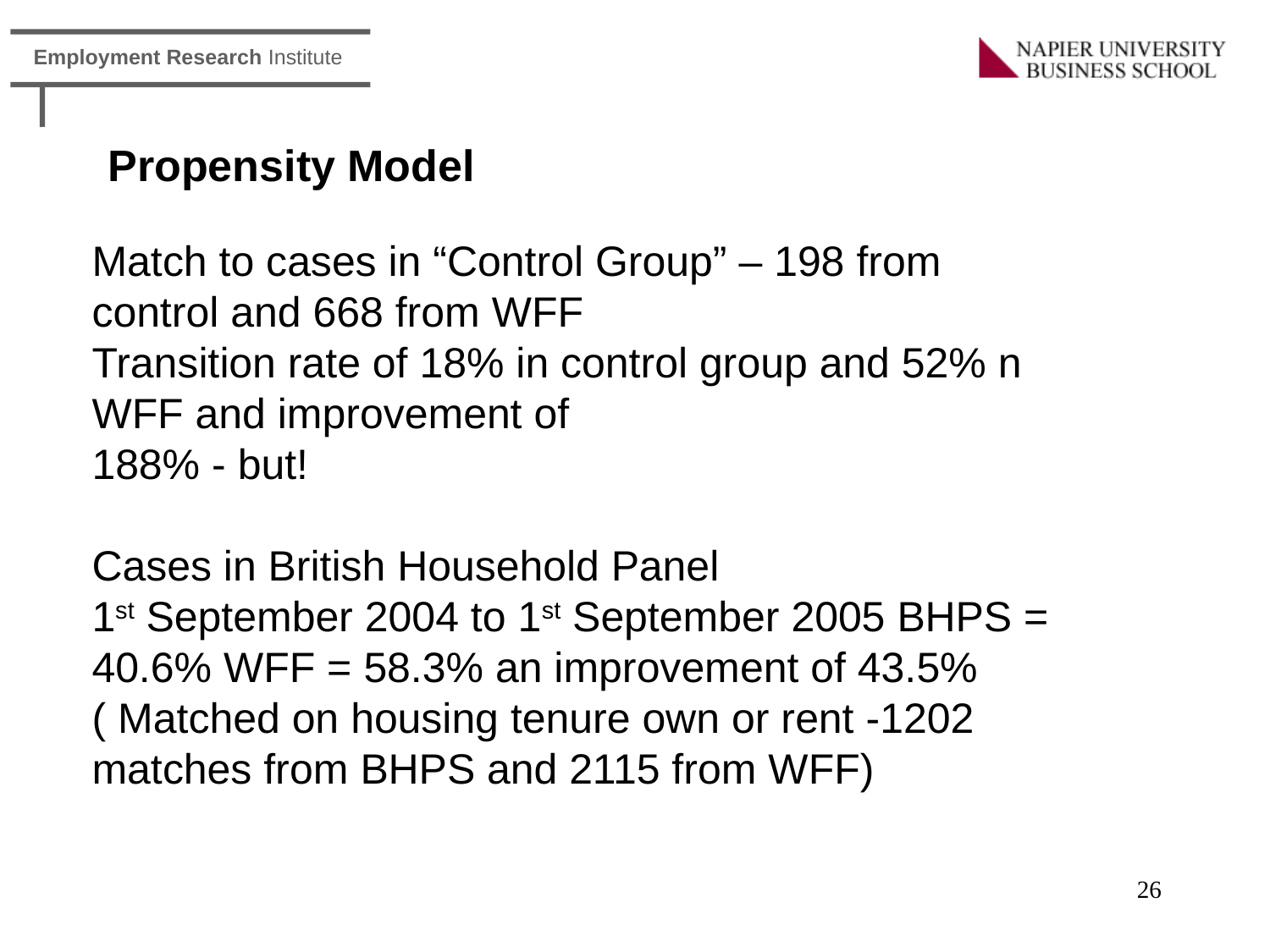

Propensity Model
Match to cases in “Control Group” – 198 from control and 668 from WFF
Transition rate of 18% in control group and 52% n WFF and improvement of
188% - but!

Cases in British Household Panel
1st September 2004 to 1st September 2005 BHPS = 40.6% WFF = 58.3% an improvement of 43.5%
( Matched on housing tenure own or rent -1202 matches from BHPS and 2115 from WFF)
26